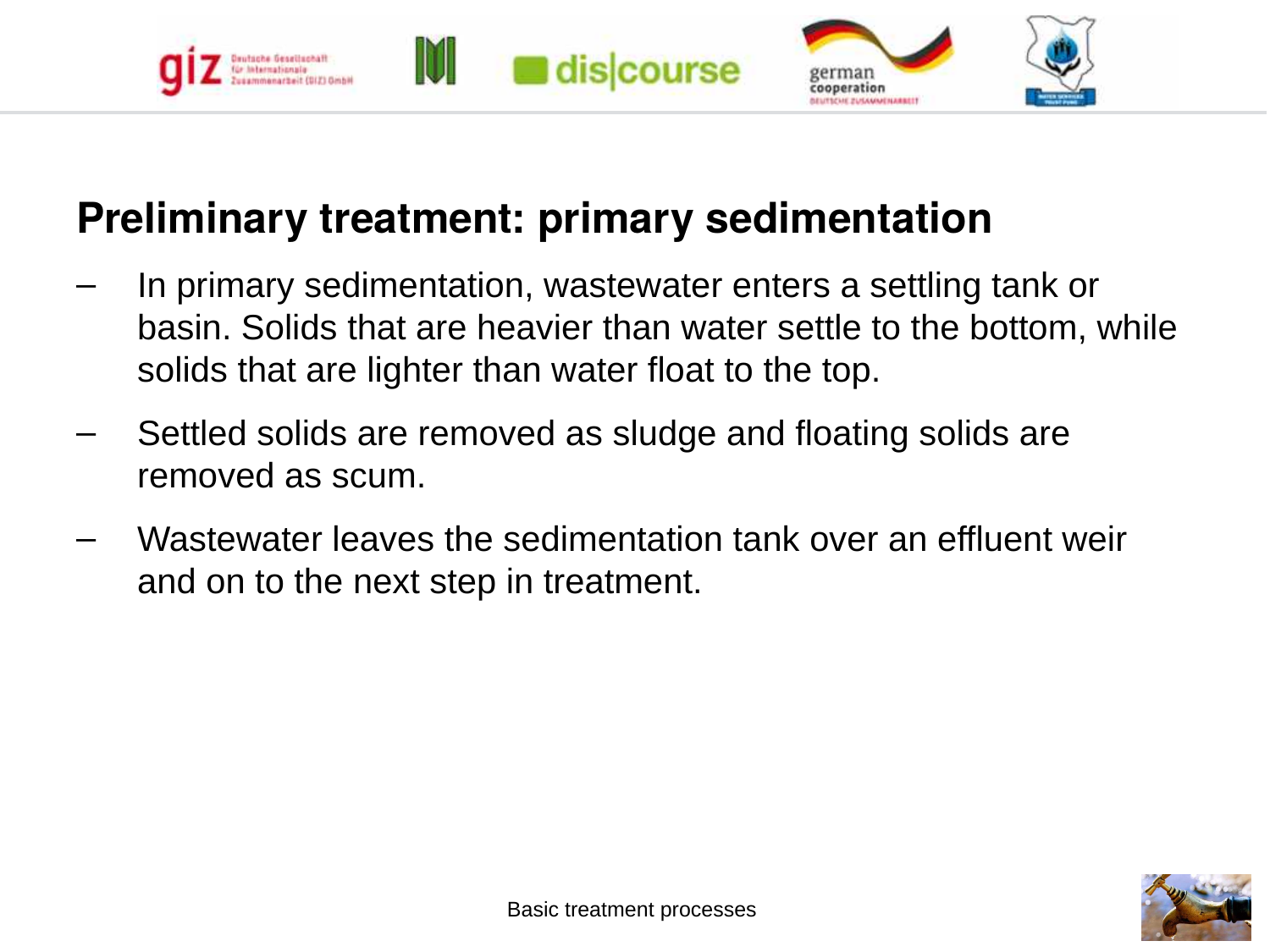

Preliminary treatment: primary sedimentation
In primary sedimentation, wastewater enters a settling tank or basin. Solids that are heavier than water settle to the bottom, while solids that are lighter than water float to the top.
Settled solids are removed as sludge and floating solids are removed as scum.
Wastewater leaves the sedimentation tank over an effluent weir and on to the next step in treatment.